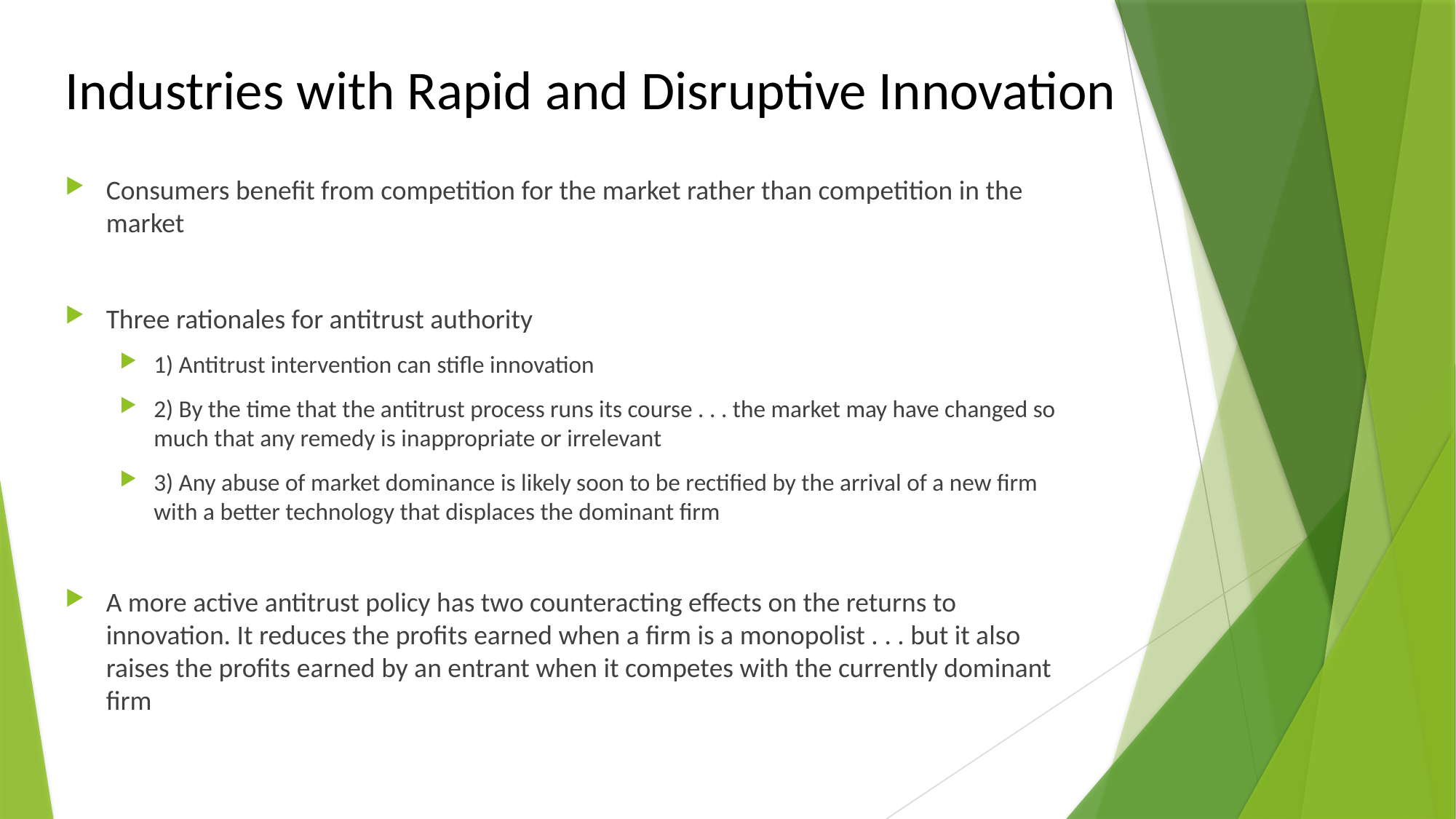

# Industries with Rapid and Disruptive Innovation
Consumers benefit from competition for the market rather than competition in the market

Three rationales for antitrust authority
1) Antitrust intervention can stifle innovation
2) By the time that the antitrust process runs its course . . . the market may have changed so much that any remedy is inappropriate or irrelevant
3) Any abuse of market dominance is likely soon to be rectified by the arrival of a new firm with a better technology that displaces the dominant firm

A more active antitrust policy has two counteracting effects on the returns to innovation. It reduces the profits earned when a firm is a monopolist . . . but it also raises the profits earned by an entrant when it competes with the currently dominant firm